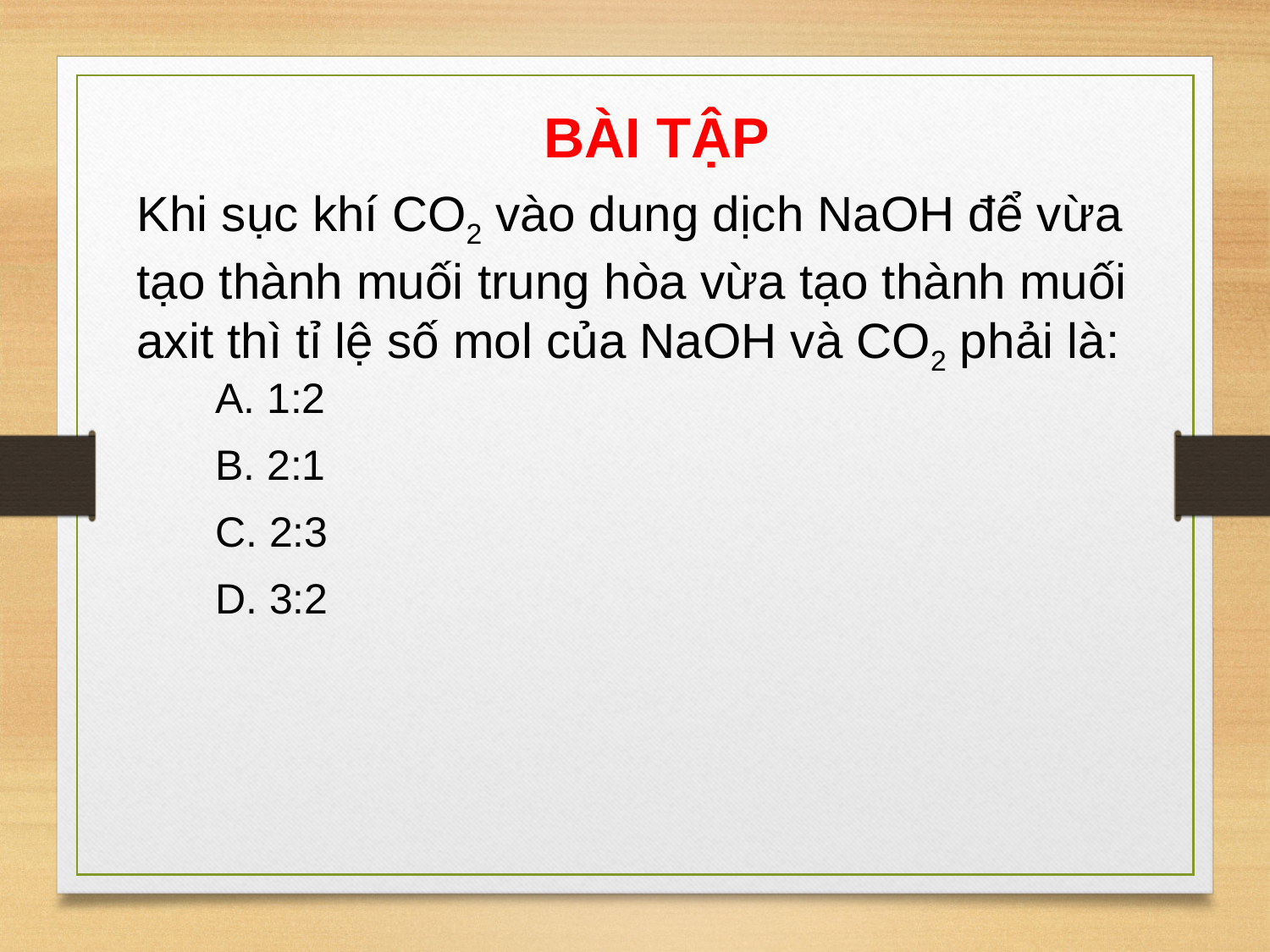

BÀI TẬP
Khi sục khí CO2 vào dung dịch NaOH để vừa tạo thành muối trung hòa vừa tạo thành muối axit thì tỉ lệ số mol của NaOH và CO2 phải là:
A. 1:2
B. 2:1
C. 2:3
D. 3:2